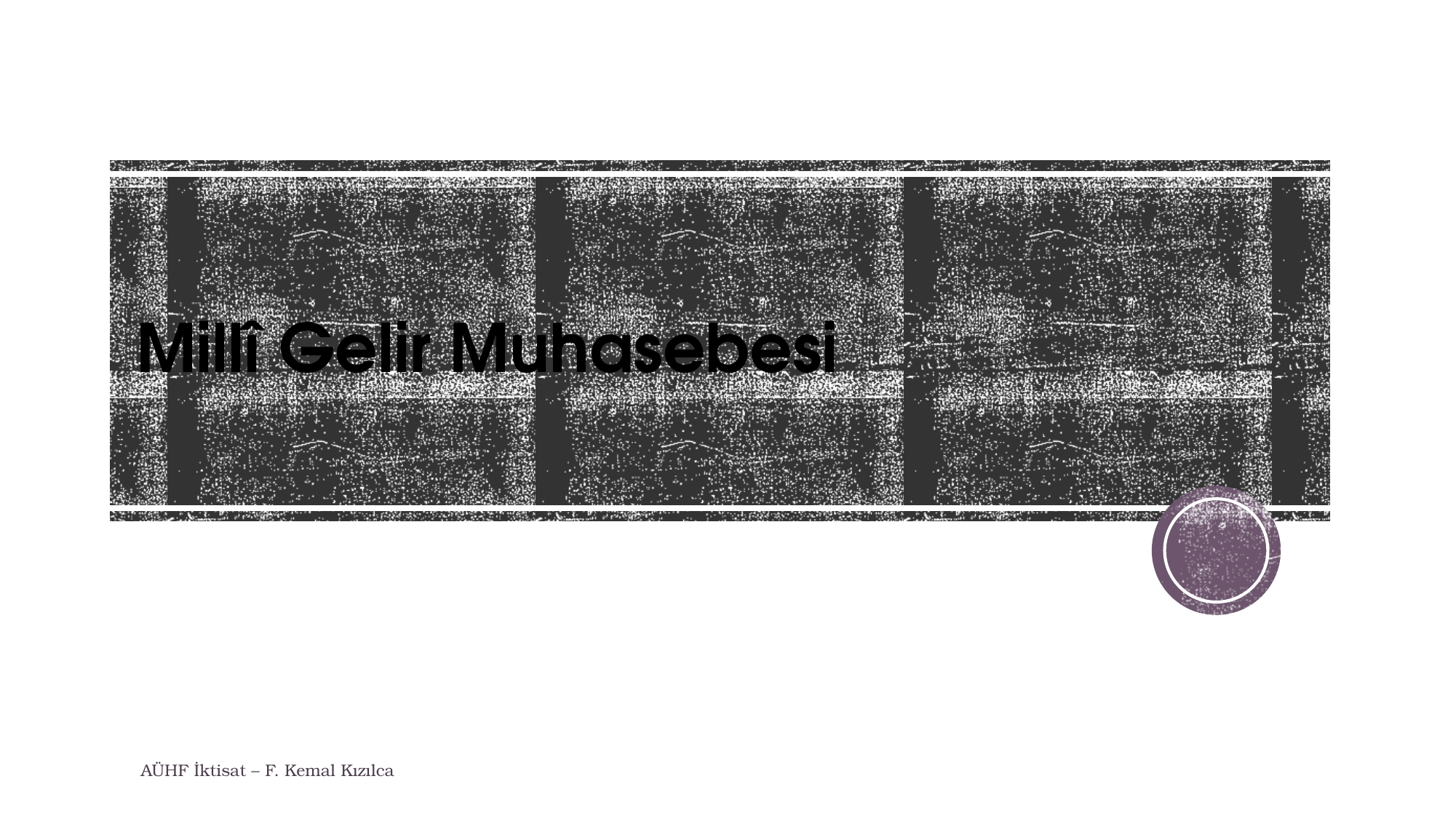

# Millî Gelir Muhasebesi

AÜHF İktisat – F. Kemal Kızılca